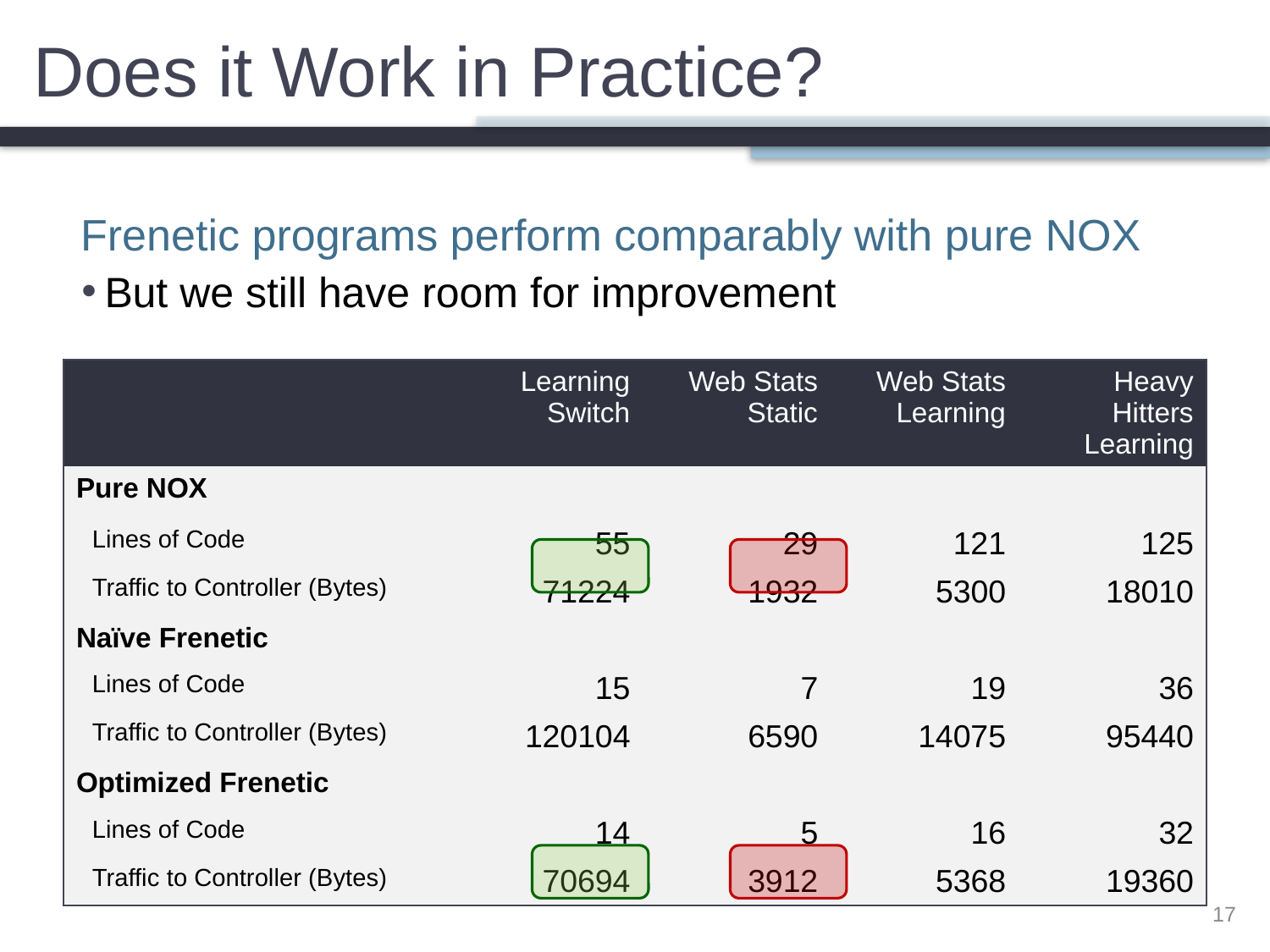

# Does it Work in Practice?
Frenetic programs perform comparably with pure NOX
But we still have room for improvement
|  | Learning Switch | Web Stats Static | Web Stats Learning | Heavy Hitters Learning |
| --- | --- | --- | --- | --- |
| Pure NOX |  |  |  |  |
| Lines of Code | 55 | 29 | 121 | 125 |
| Traffic to Controller (Bytes) | 71224 | 1932 | 5300 | 18010 |
| Naïve Frenetic |  |  |  |  |
| Lines of Code | 15 | 7 | 19 | 36 |
| Traffic to Controller (Bytes) | 120104 | 6590 | 14075 | 95440 |
| Optimized Frenetic |  |  |  |  |
| Lines of Code | 14 | 5 | 16 | 32 |
| Traffic to Controller (Bytes) | 70694 | 3912 | 5368 | 19360 |

17